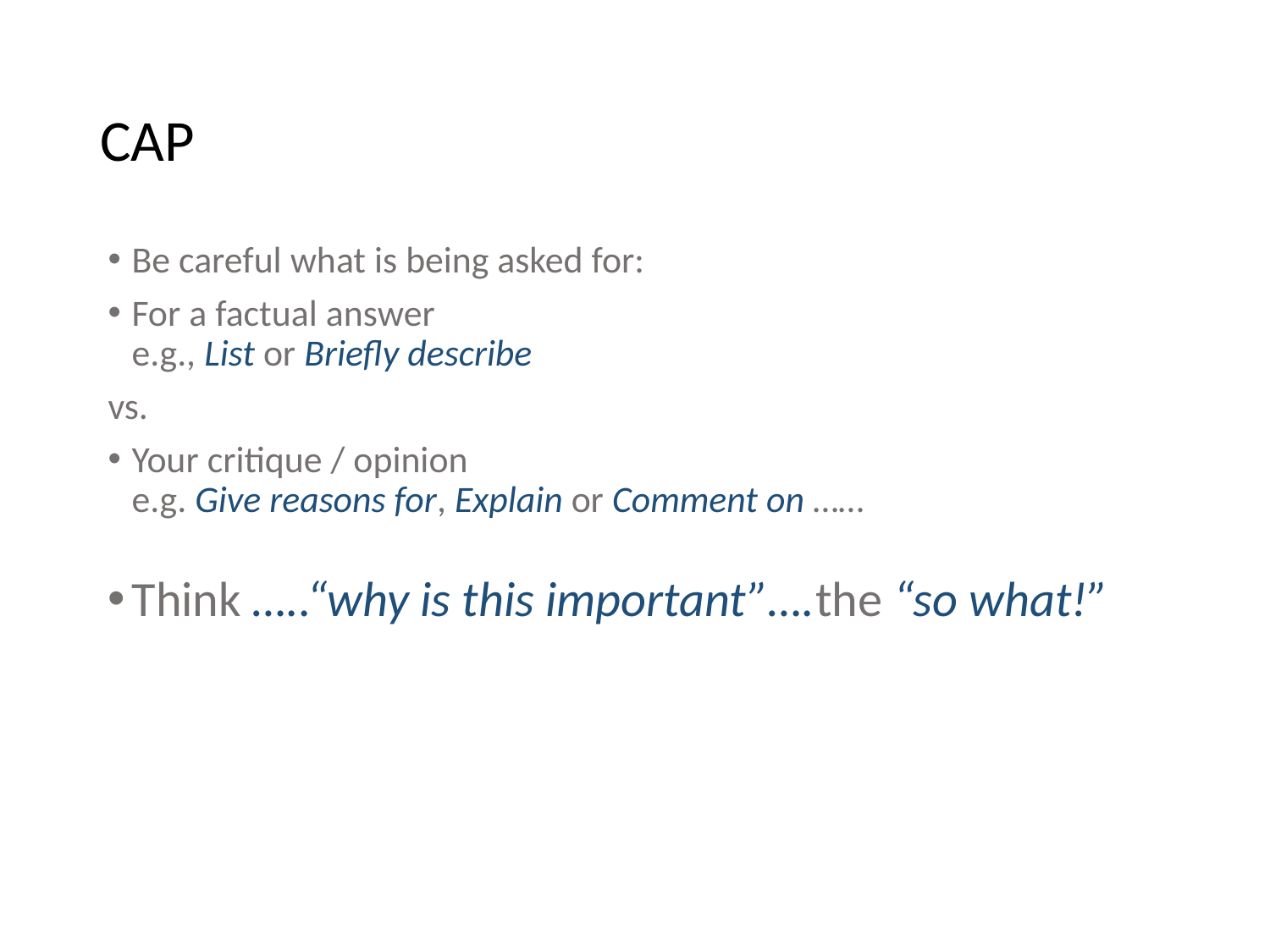

# CAP
Be careful what is being asked for:
For a factual answer
e.g., List or Briefly describe
vs.
Your critique / opinion
e.g. Give reasons for, Explain or Comment on ……
Think …..“why is this important”….the “so what!”